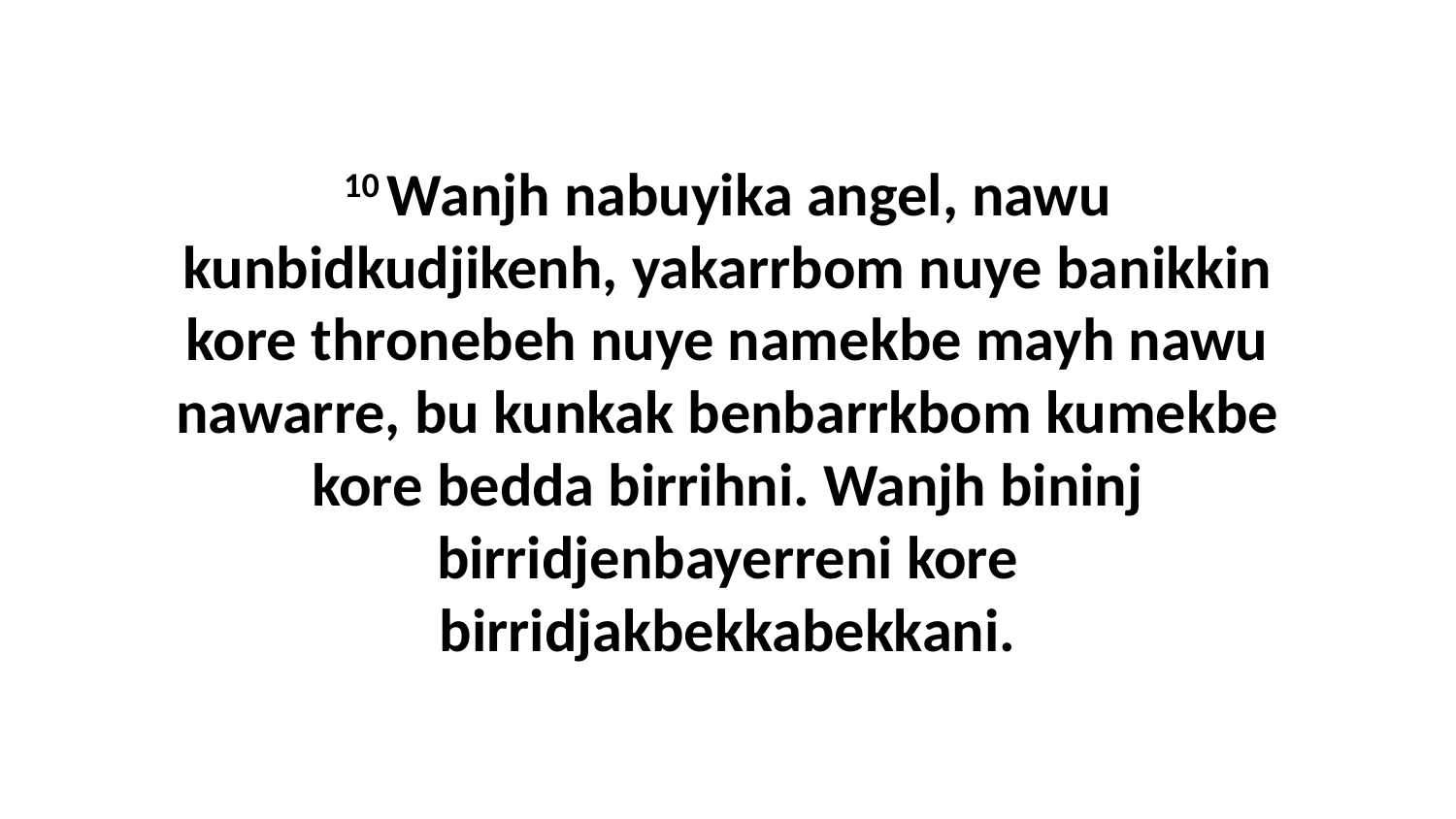

10 Wanjh nabuyika angel, nawu kunbidkudjikenh, yakarrbom nuye banikkin kore thronebeh nuye namekbe mayh nawu nawarre, bu kunkak benbarrkbom kumekbe kore bedda birrihni. Wanjh bininj birridjenbayerreni kore birridjakbekkabekkani.